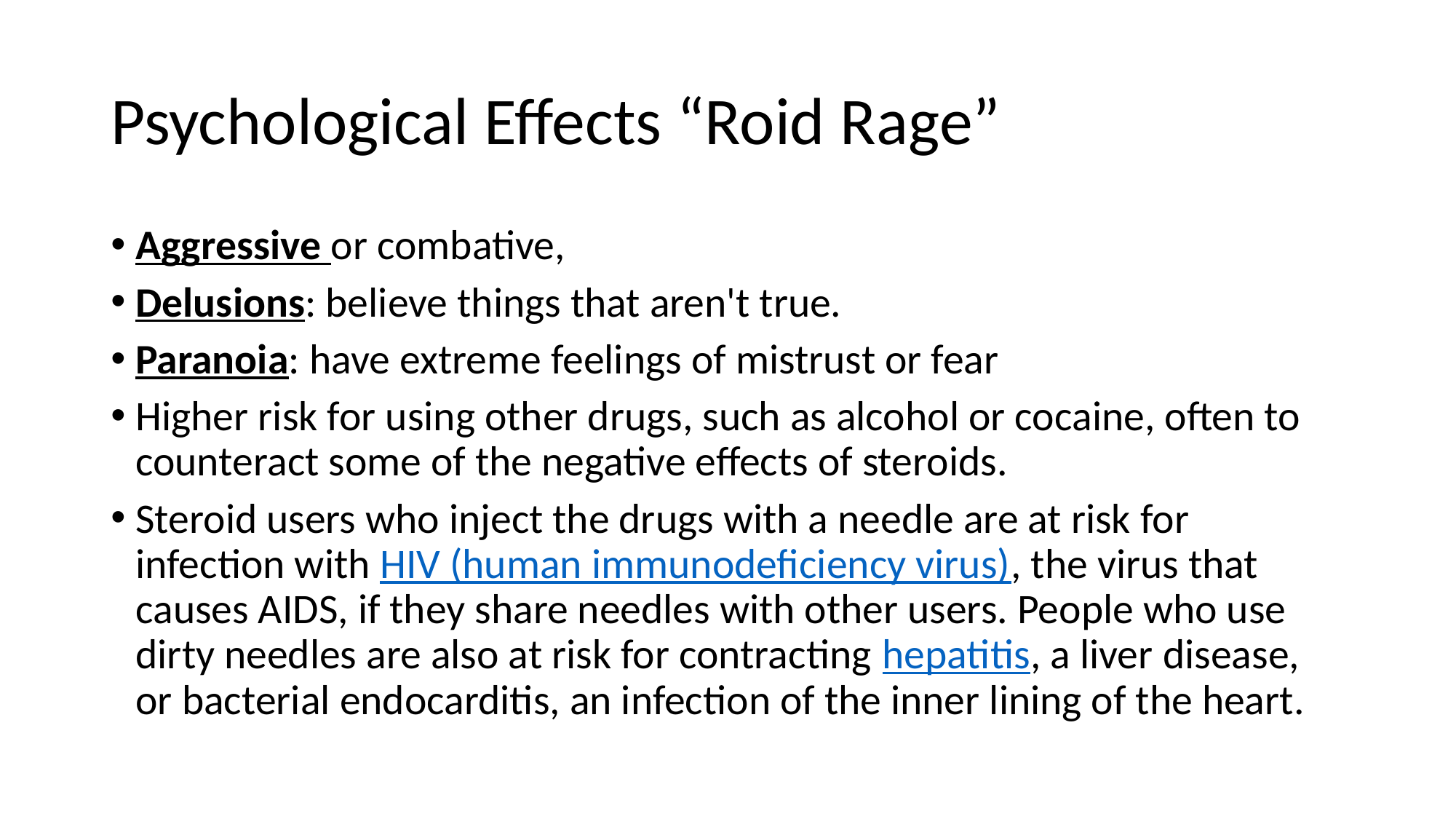

# Psychological Effects “Roid Rage”
Aggressive or combative,
Delusions: believe things that aren't true.
Paranoia: have extreme feelings of mistrust or fear
Higher risk for using other drugs, such as alcohol or cocaine, often to counteract some of the negative effects of steroids.
Steroid users who inject the drugs with a needle are at risk for infection with HIV (human immunodeficiency virus), the virus that causes AIDS, if they share needles with other users. People who use dirty needles are also at risk for contracting hepatitis, a liver disease, or bacterial endocarditis, an infection of the inner lining of the heart.